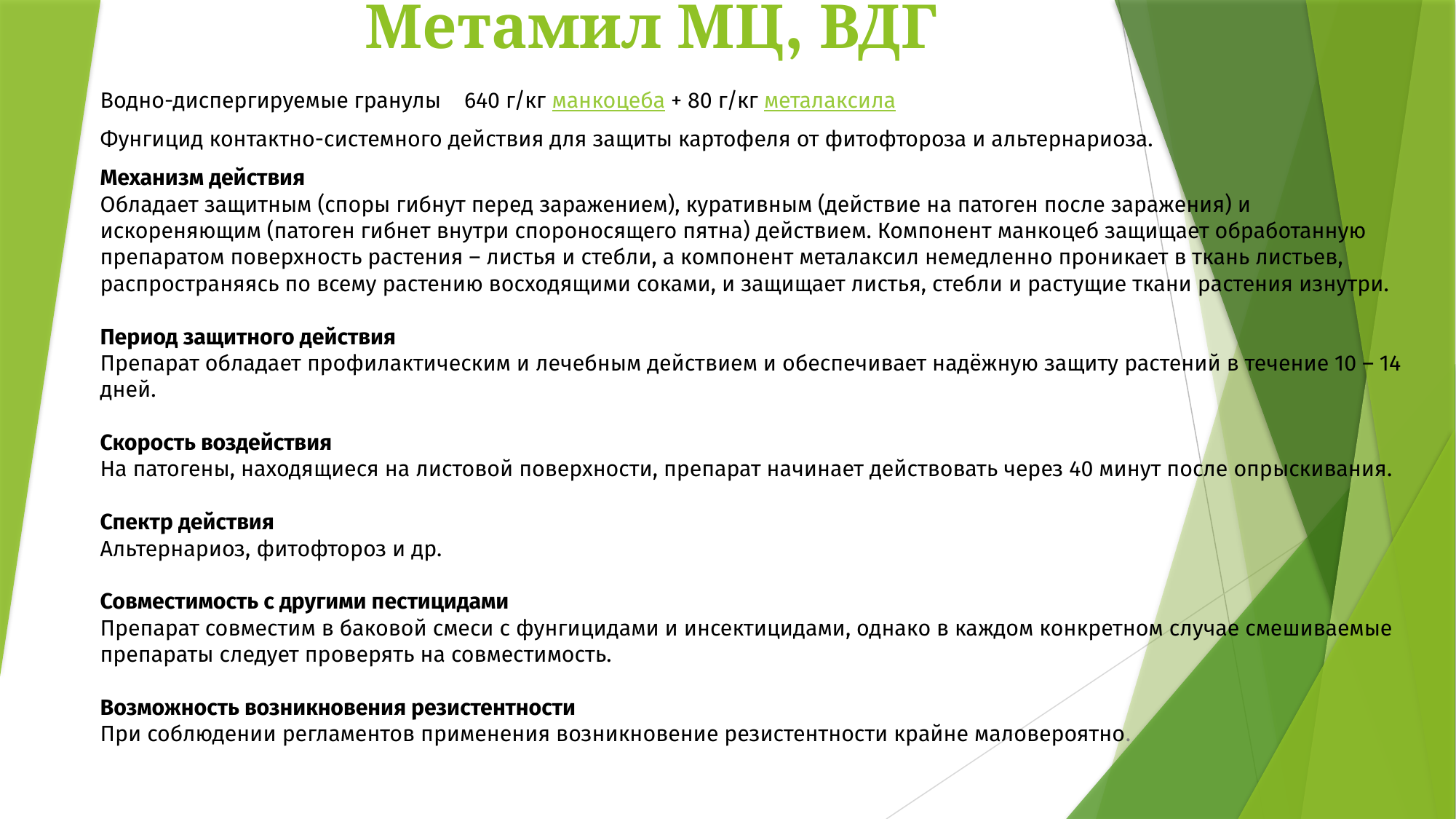

# Метамил МЦ, ВДГ
Водно-диспергируемые гранулы    640 г/кг манкоцеба + 80 г/кг металаксила
Фунгицид контактно-системного действия для защиты картофеля от фитофтороза и альтернариоза.
Механизм действия
Обладает защитным (споры гибнут перед заражением), куративным (действие на патоген после заражения) и искореняющим (патоген гибнет внутри спороносящего пятна) действием. Компонент манкоцеб защищает обработанную препаратом поверхность растения – листья и стебли, а компонент металаксил немедленно проникает в ткань листьев, распространяясь по всему растению восходящими соками, и защищает листья, стебли и растущие ткани растения изнутри.
Период защитного действия 
Препарат обладает профилактическим и лечебным действием и обеспечивает надёжную защиту растений в течение 10 – 14 дней.
Скорость воздействия
На патогены, находящиеся на листовой поверхности, препарат начинает действовать через 40 минут после опрыскивания.
Спектр действия
Альтернариоз, фитофтороз и др.
Совместимость с другими пестицидами
Препарат совместим в баковой смеси с фунгицидами и инсектицидами, однако в каждом конкретном случае смешиваемые препараты следует проверять на совместимость.
Возможность возникновения резистентности
При соблюдении регламентов применения возникновение резистентности крайне маловероятно.